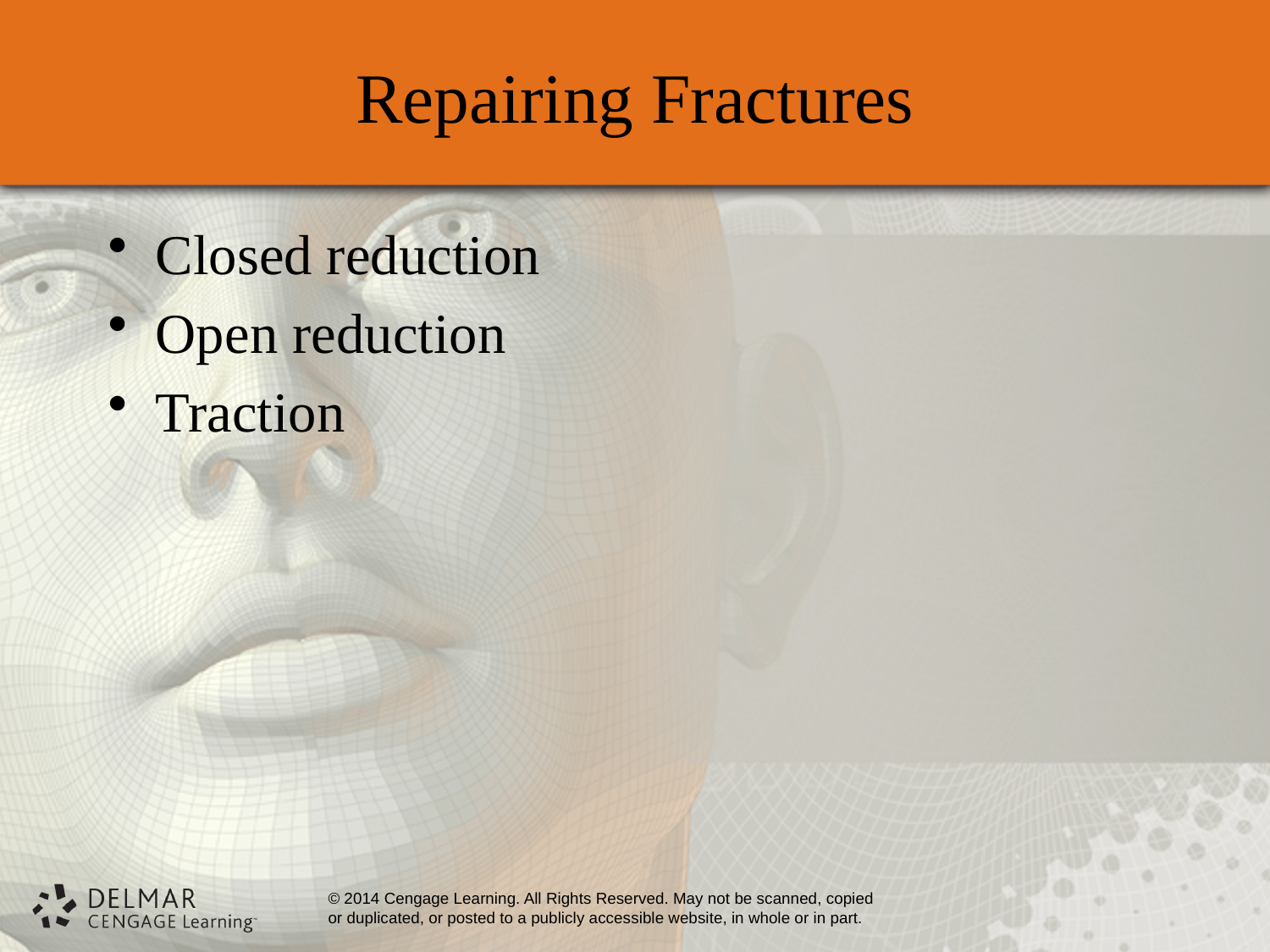

# Repairing Fractures
Closed reduction
Open reduction
Traction